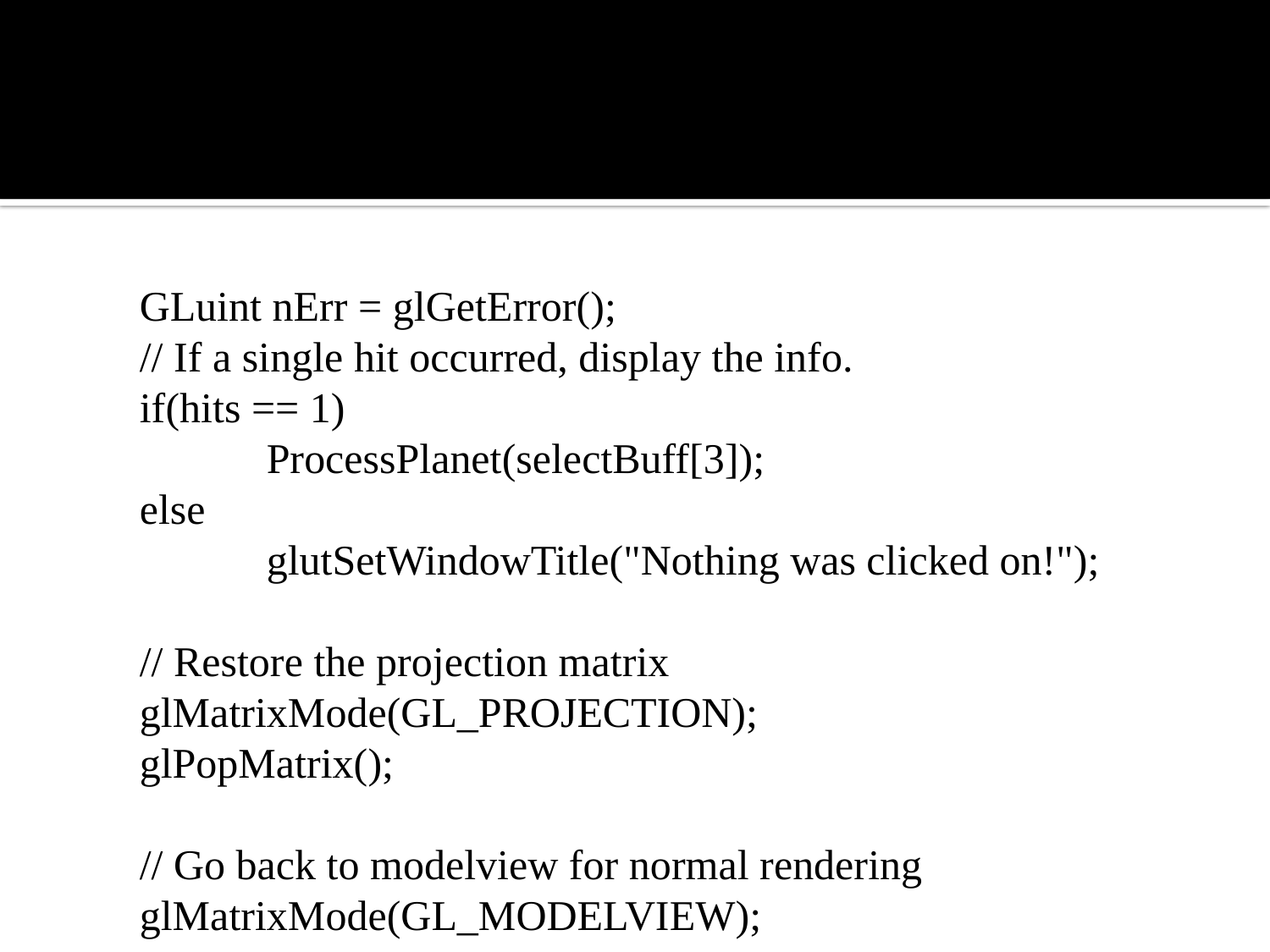

#
	GLuint nErr = glGetError();
	// If a single hit occurred, display the info.
	if(hits == 1)
		ProcessPlanet(selectBuff[3]);
	else
		glutSetWindowTitle("Nothing was clicked on!");

	// Restore the projection matrix
	glMatrixMode(GL_PROJECTION);
	glPopMatrix();

	// Go back to modelview for normal rendering
	glMatrixMode(GL_MODELVIEW);